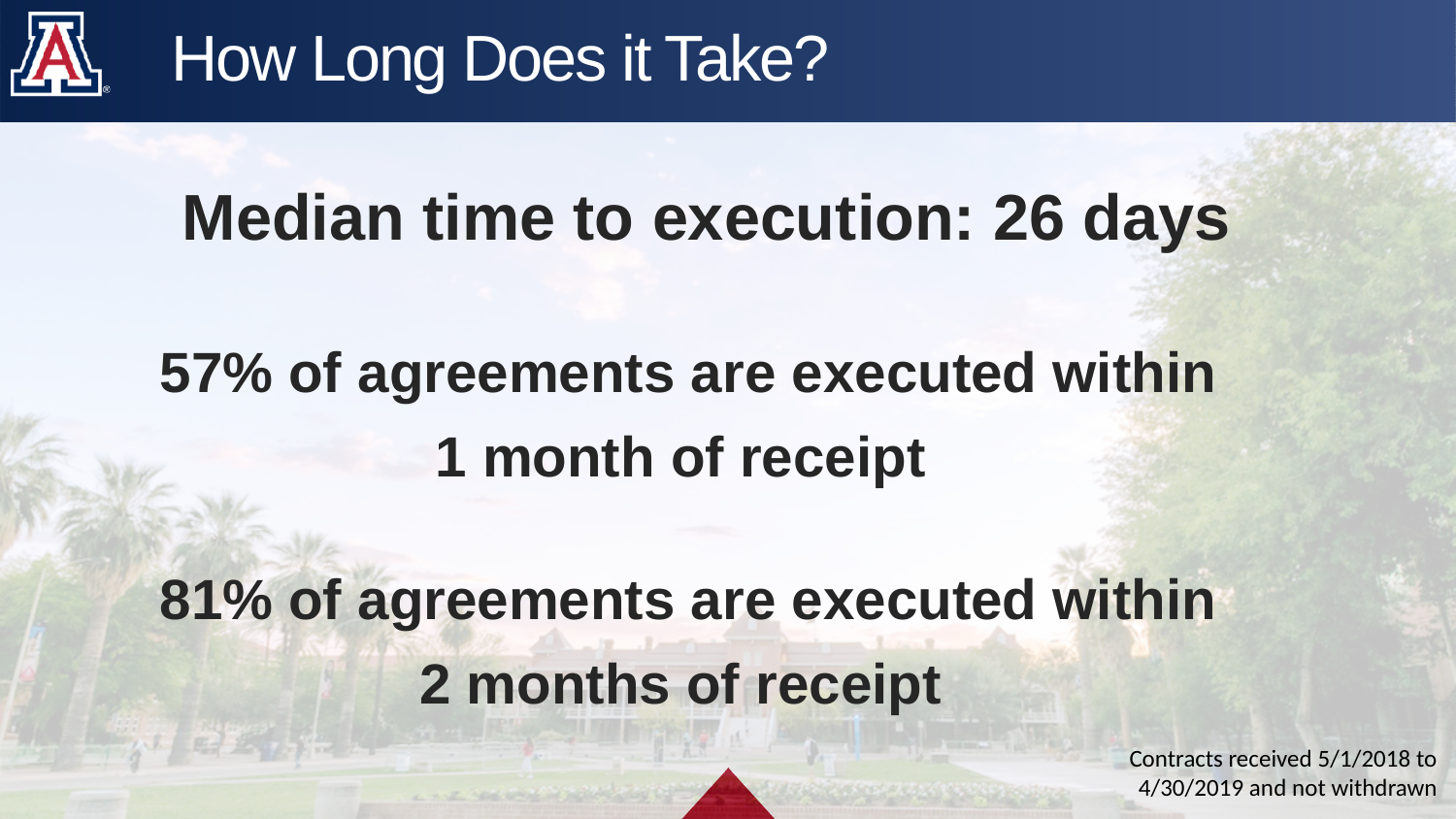

# How Long Does it Take?
Median time to execution: 26 days
57% of agreements are executed within
1 month of receipt
81% of agreements are executed within
2 months of receipt
Contracts received 5/1/2018 to
4/30/2019 and not withdrawn